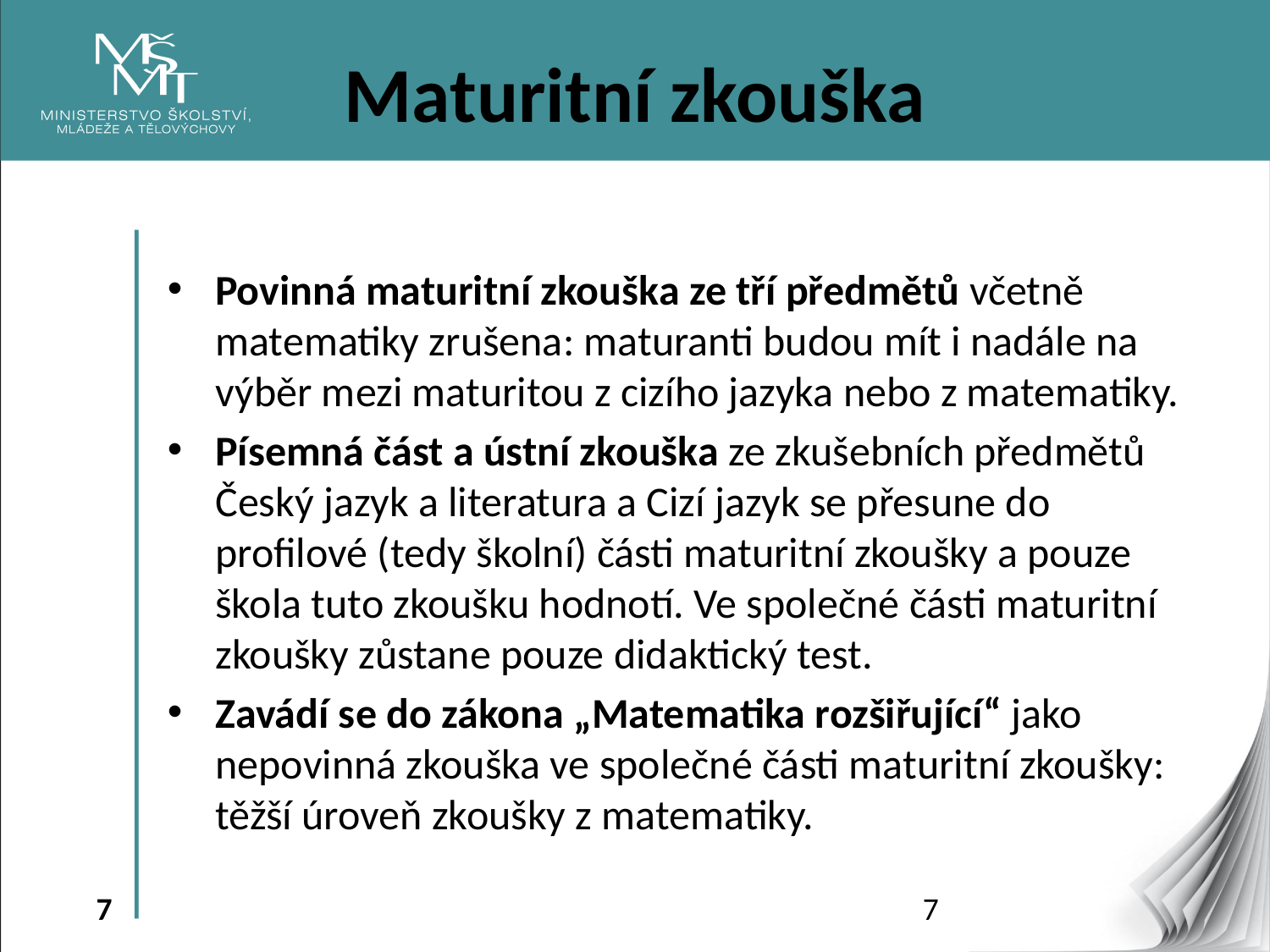

# Maturitní zkouška
Povinná maturitní zkouška ze tří předmětů včetně matematiky zrušena: maturanti budou mít i nadále na výběr mezi maturitou z cizího jazyka nebo z matematiky.
Písemná část a ústní zkouška ze zkušebních předmětů Český jazyk a literatura a Cizí jazyk se přesune do profilové (tedy školní) části maturitní zkoušky a pouze škola tuto zkoušku hodnotí. Ve společné části maturitní zkoušky zůstane pouze didaktický test.
Zavádí se do zákona „Matematika rozšiřující“ jako nepovinná zkouška ve společné části maturitní zkoušky: těžší úroveň zkoušky z matematiky.

7